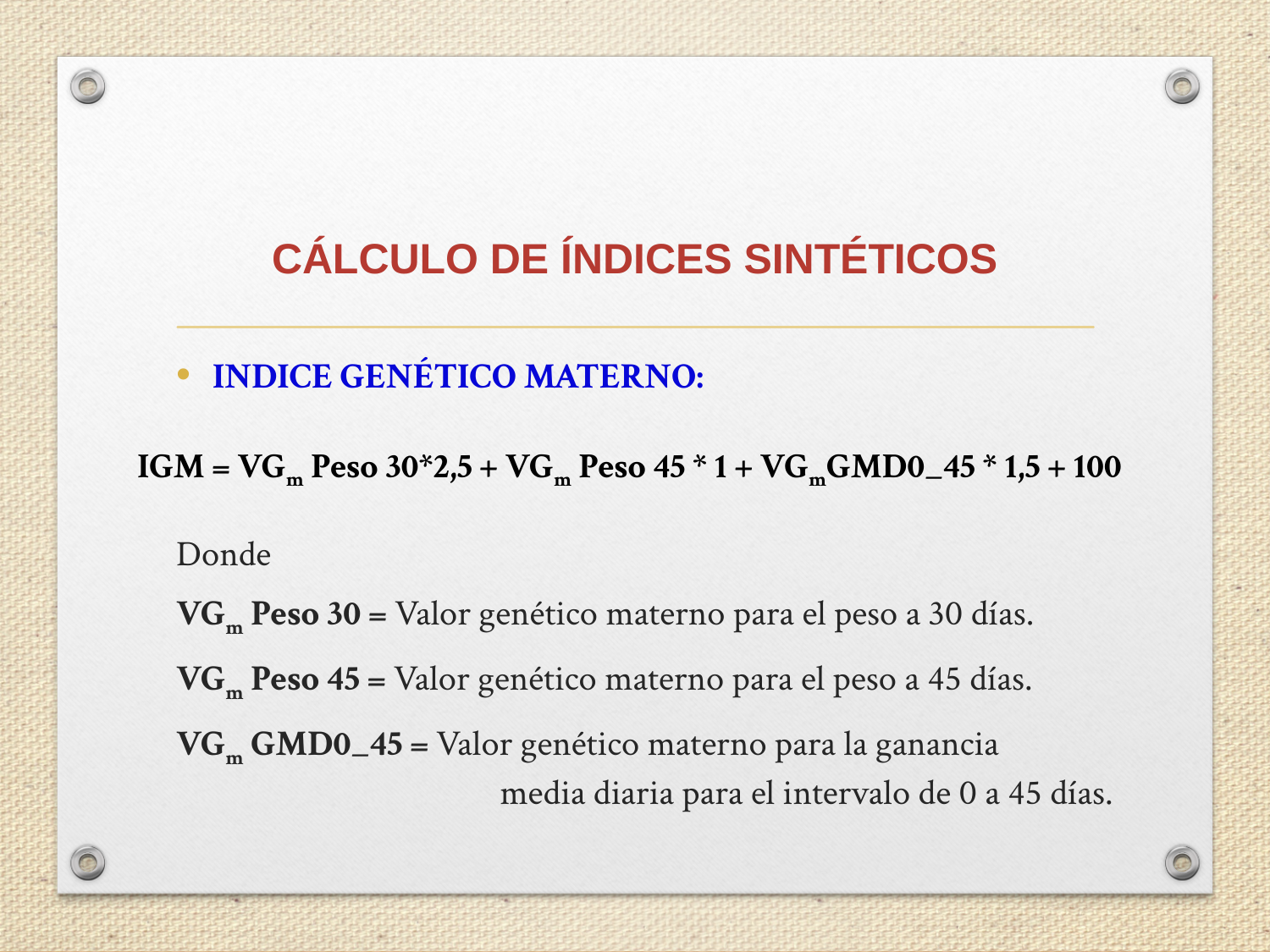

# CÁLCULO DE ÍNDICES SINTÉTICOS
INDICE GENÉTICO MATERNO:

Donde
VGm Peso 30 = Valor genético materno para el peso a 30 días.
VGm Peso 45 = Valor genético materno para el peso a 45 días.
VGm GMD0_45 = Valor genético materno para la ganancia 				media diaria para el intervalo de 0 a 45 días.
IGM = VGm Peso 30*2,5 + VGm Peso 45 * 1 + VGmGMD0_45 * 1,5 + 100